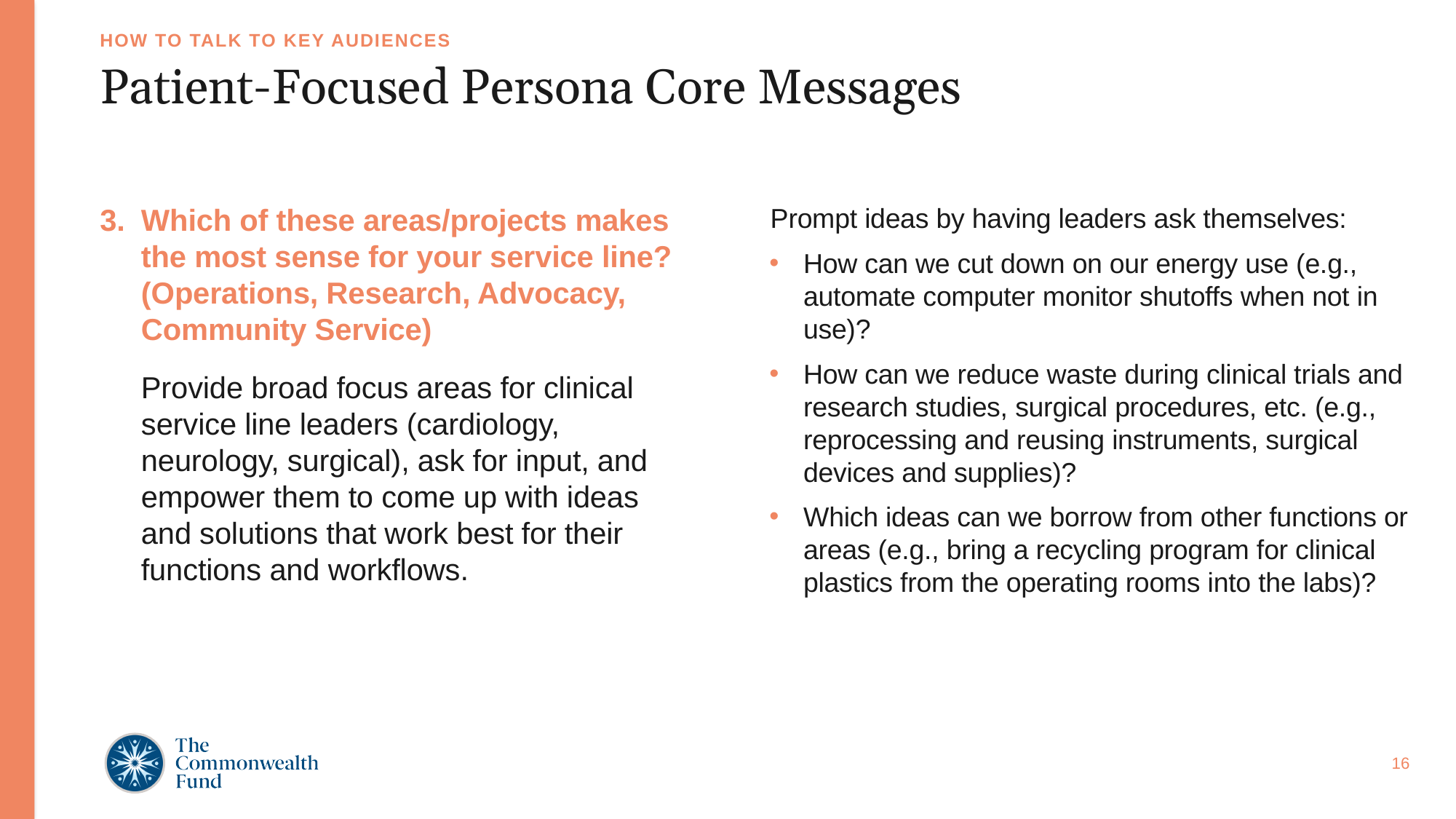

HOW TO TALK TO KEY AUDIENCES
# Patient-Focused Persona Core Messages
Which of these areas/projects makes the most sense for your service line? (Operations, Research, Advocacy, Community Service)
Provide broad focus areas for clinical service line leaders (cardiology, neurology, surgical), ask for input, and empower them to come up with ideas and solutions that work best for their functions and workflows.

Prompt ideas by having leaders ask themselves:
How can we cut down on our energy use (e.g., automate computer monitor shutoffs when not in use)?
How can we reduce waste during clinical trials and research studies, surgical procedures, etc. (e.g., reprocessing and reusing instruments, surgical devices and supplies)?
Which ideas can we borrow from other functions or areas (e.g., bring a recycling program for clinical plastics from the operating rooms into the labs)?